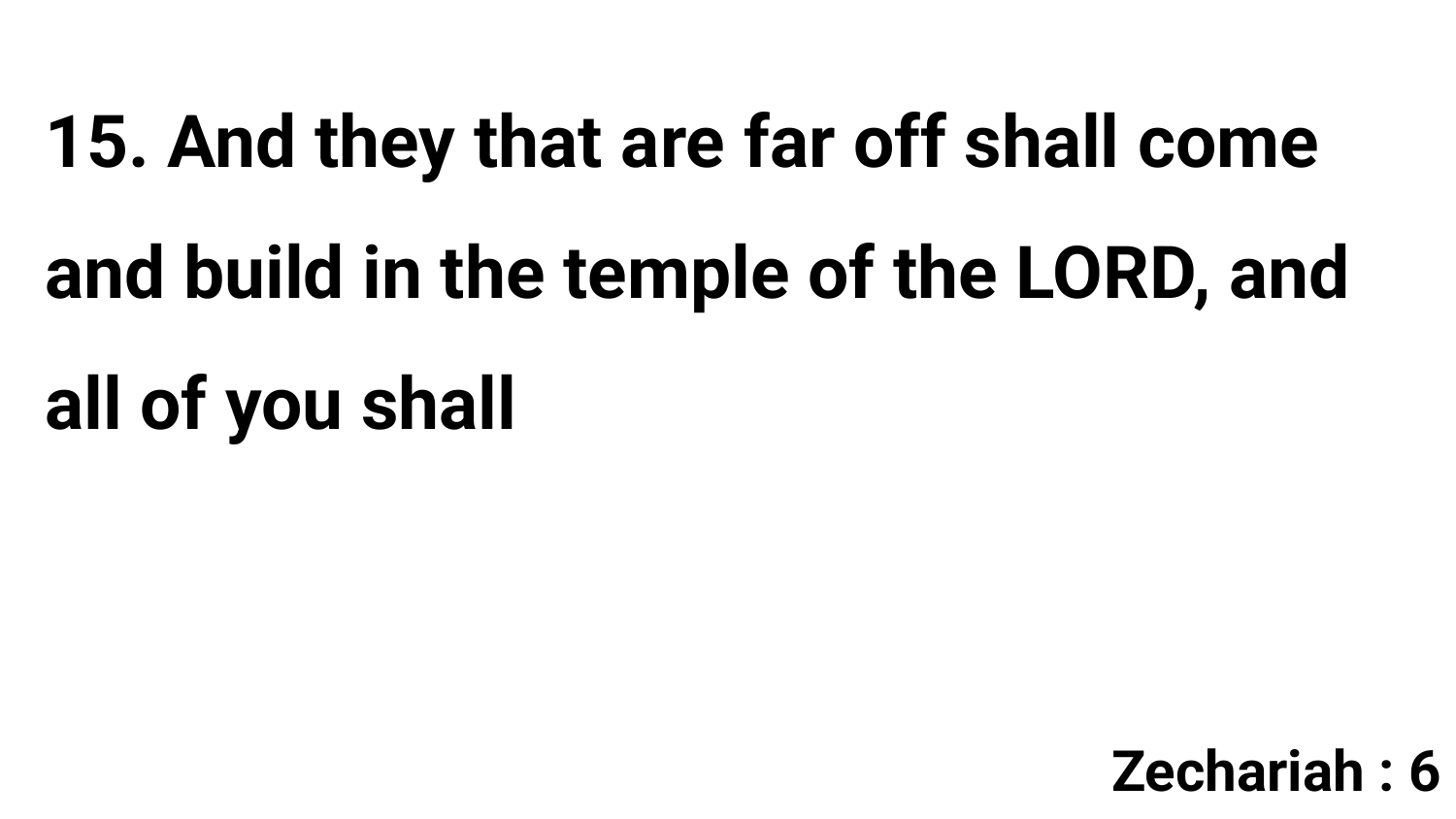

15. And they that are far off shall come and build in the temple of the LORD, and all of you shall
Zechariah : 6